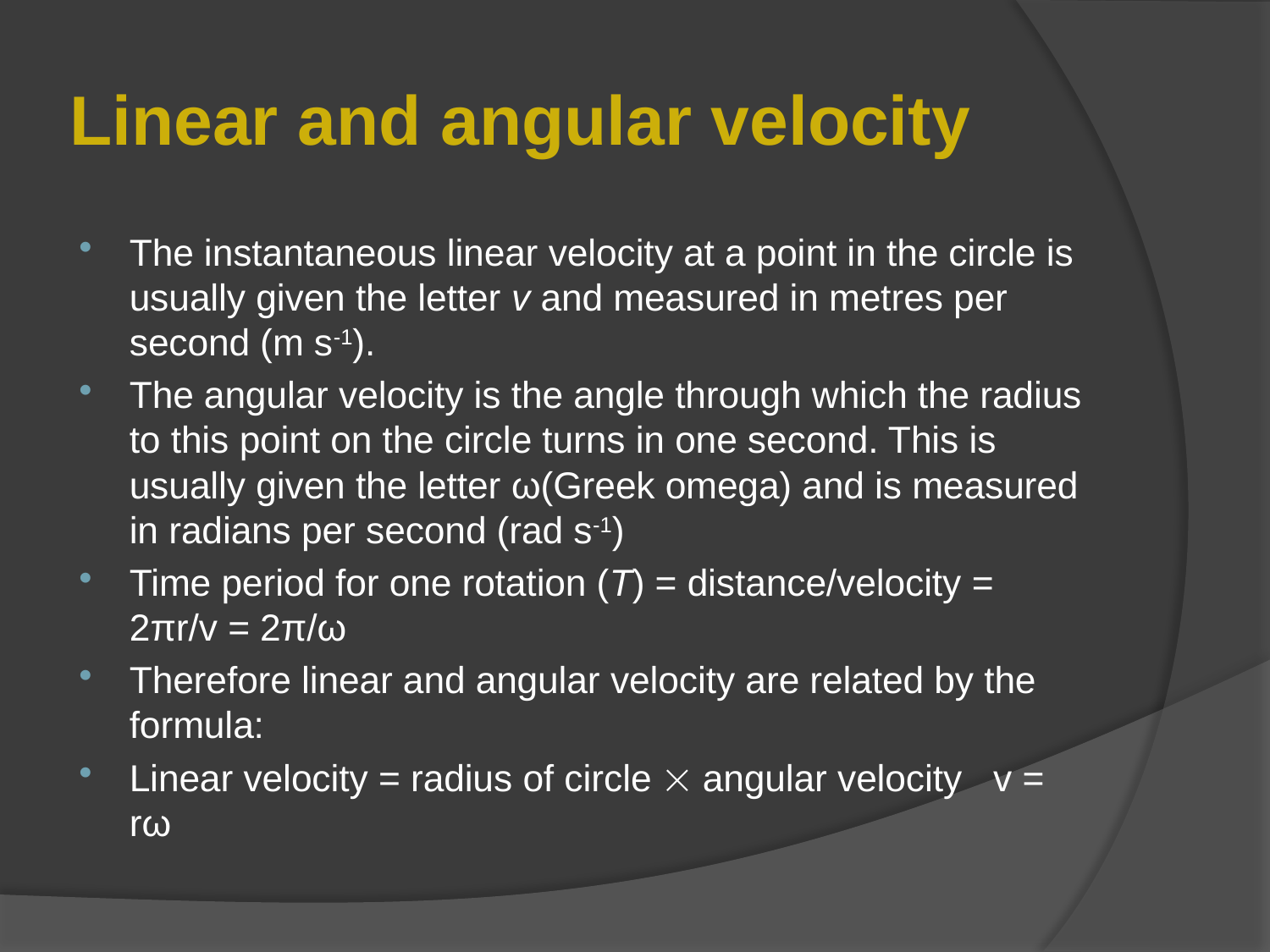

# Linear and angular velocity
The instantaneous linear velocity at a point in the circle is usually given the letter v and measured in metres per second (m s-1).
The angular velocity is the angle through which the radius to this point on the circle turns in one second. This is usually given the letter ω(Greek omega) and is measured in radians per second (rad s-1)
Time period for one rotation (T) = distance/velocity = 2πr/v = 2π/ω
Therefore linear and angular velocity are related by the formula:
Linear velocity = radius of circle × angular velocity   v = rω